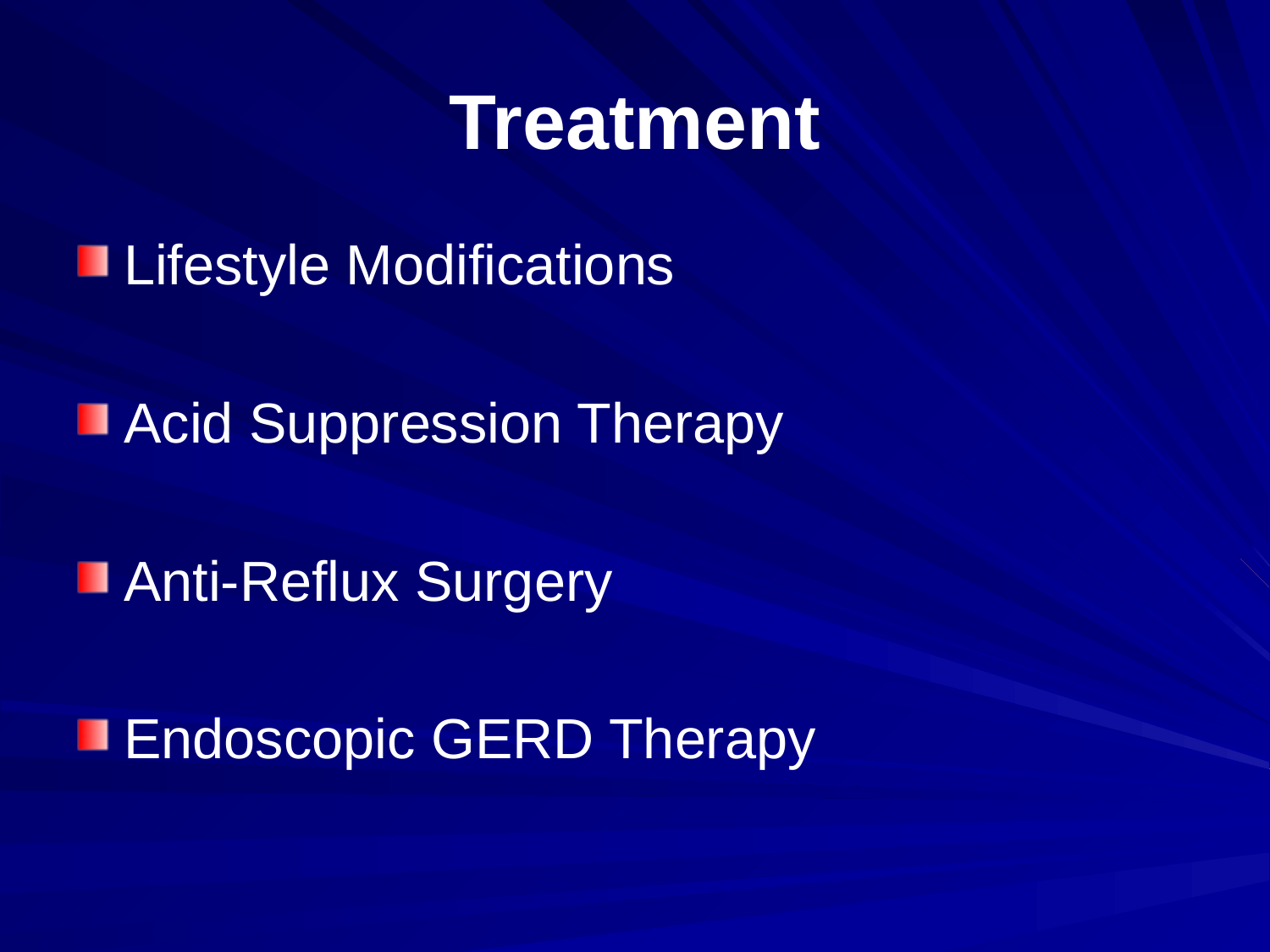

# Treatment
Lifestyle Modifications

Acid Suppression Therapy

Anti-Reflux Surgery

Endoscopic GERD Therapy